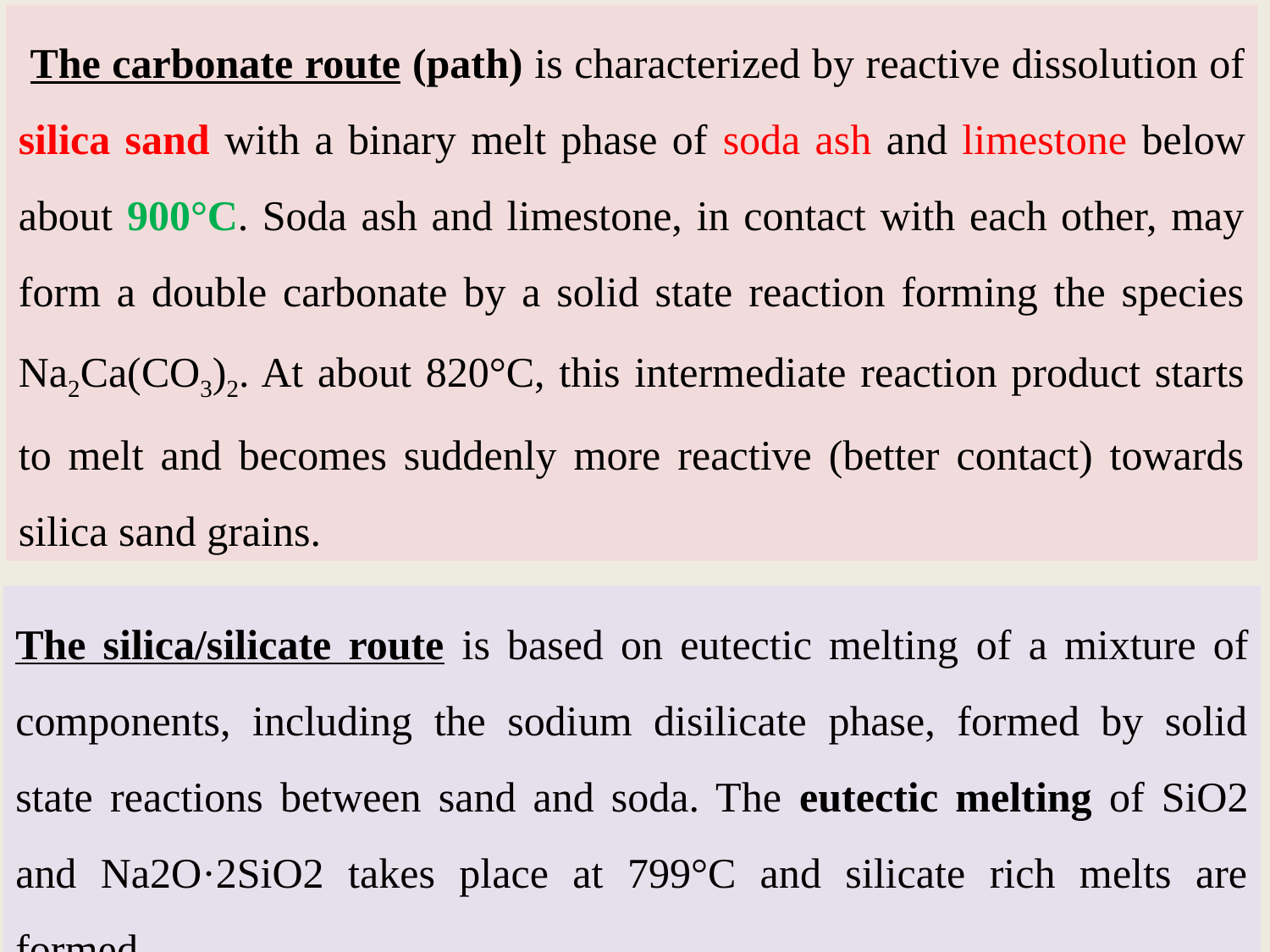

The carbonate route (path) is characterized by reactive dissolution of silica sand with a binary melt phase of soda ash and limestone below about 900°C. Soda ash and limestone, in contact with each other, may form a double carbonate by a solid state reaction forming the species Na2Ca(CO3)2. At about 820°C, this intermediate reaction product starts to melt and becomes suddenly more reactive (better contact) towards silica sand grains.
The silica/silicate route is based on eutectic melting of a mixture of components, including the sodium disilicate phase, formed by solid state reactions between sand and soda. The eutectic melting of SiO2 and Na2O·2SiO2 takes place at 799°C and silicate rich melts are formed.